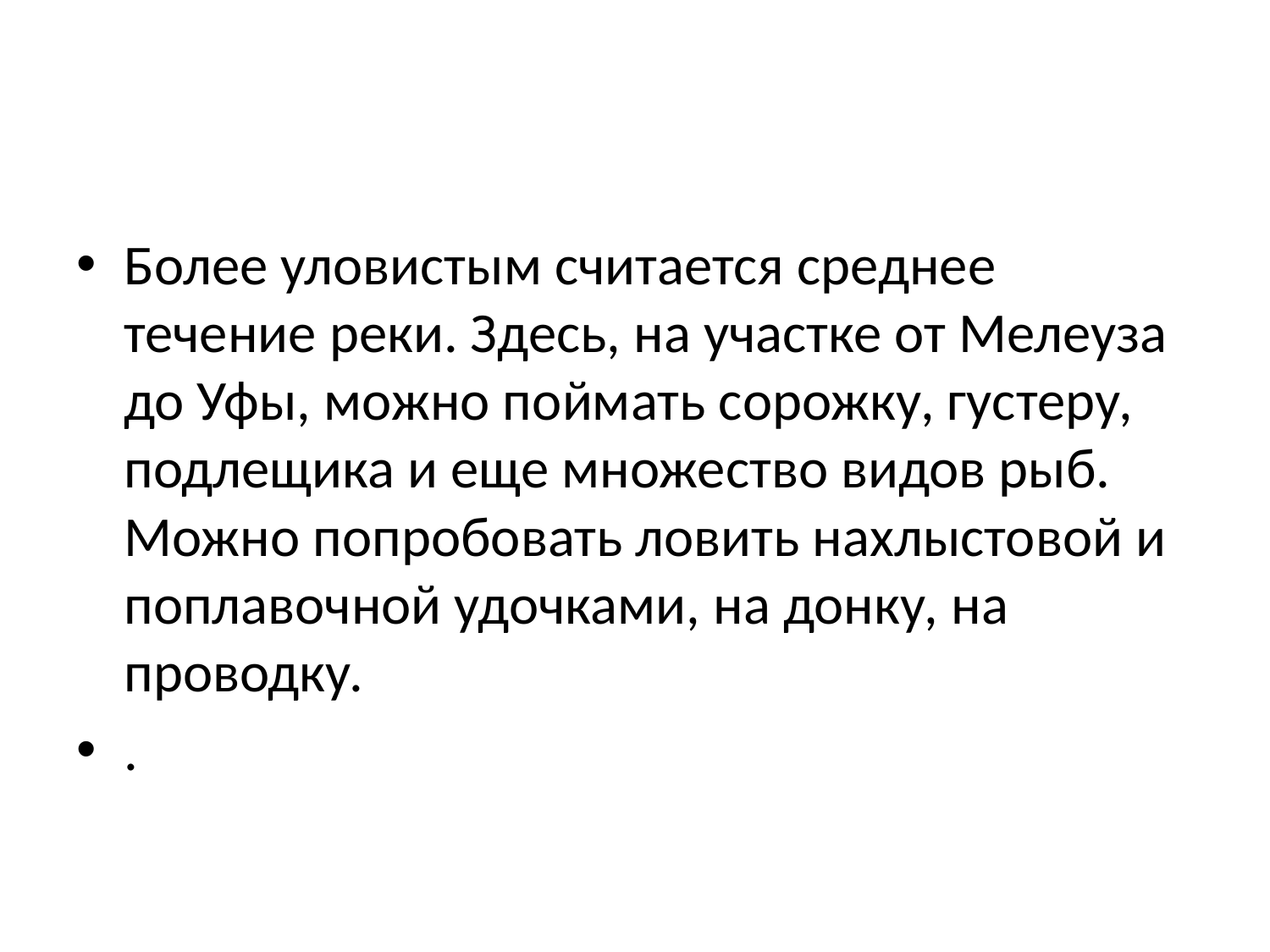

#
Более уловистым считается среднее течение реки. Здесь, на участке от Мелеуза до Уфы, можно поймать сорожку, густеру, подлещика и еще множество видов рыб. Можно попробовать ловить нахлыстовой и поплавочной удочками, на донку, на проводку.
.